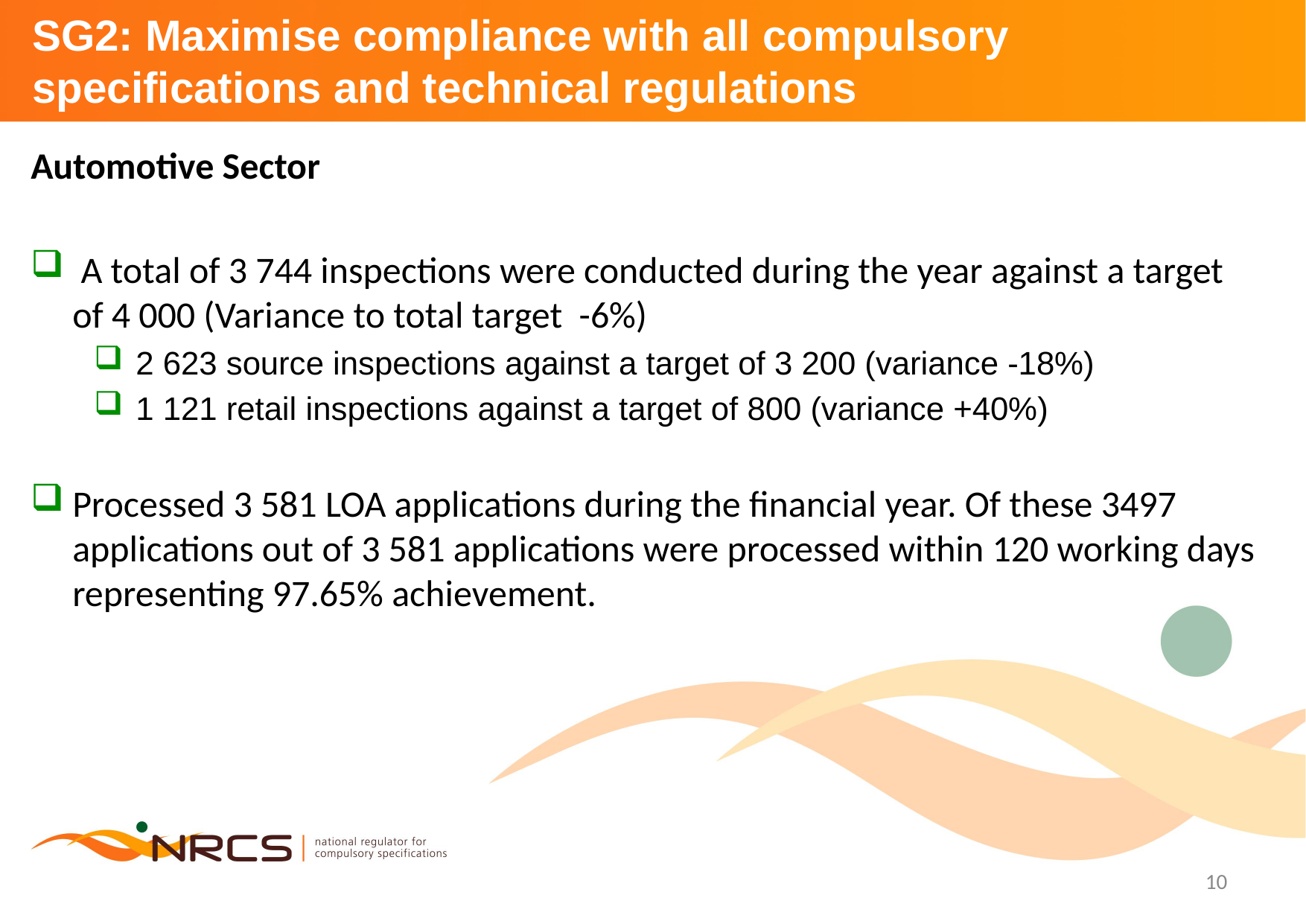

# SG2: Maximise compliance with all compulsory specifications and technical regulations
Automotive Sector

 A total of 3 744 inspections were conducted during the year against a target of 4 000 (Variance to total target  -6%)
2 623 source inspections against a target of 3 200 (variance -18%)
1 121 retail inspections against a target of 800 (variance +40%)

Processed 3 581 LOA applications during the financial year. Of these 3497 applications out of 3 581 applications were processed within 120 working days representing 97.65% achievement.

10